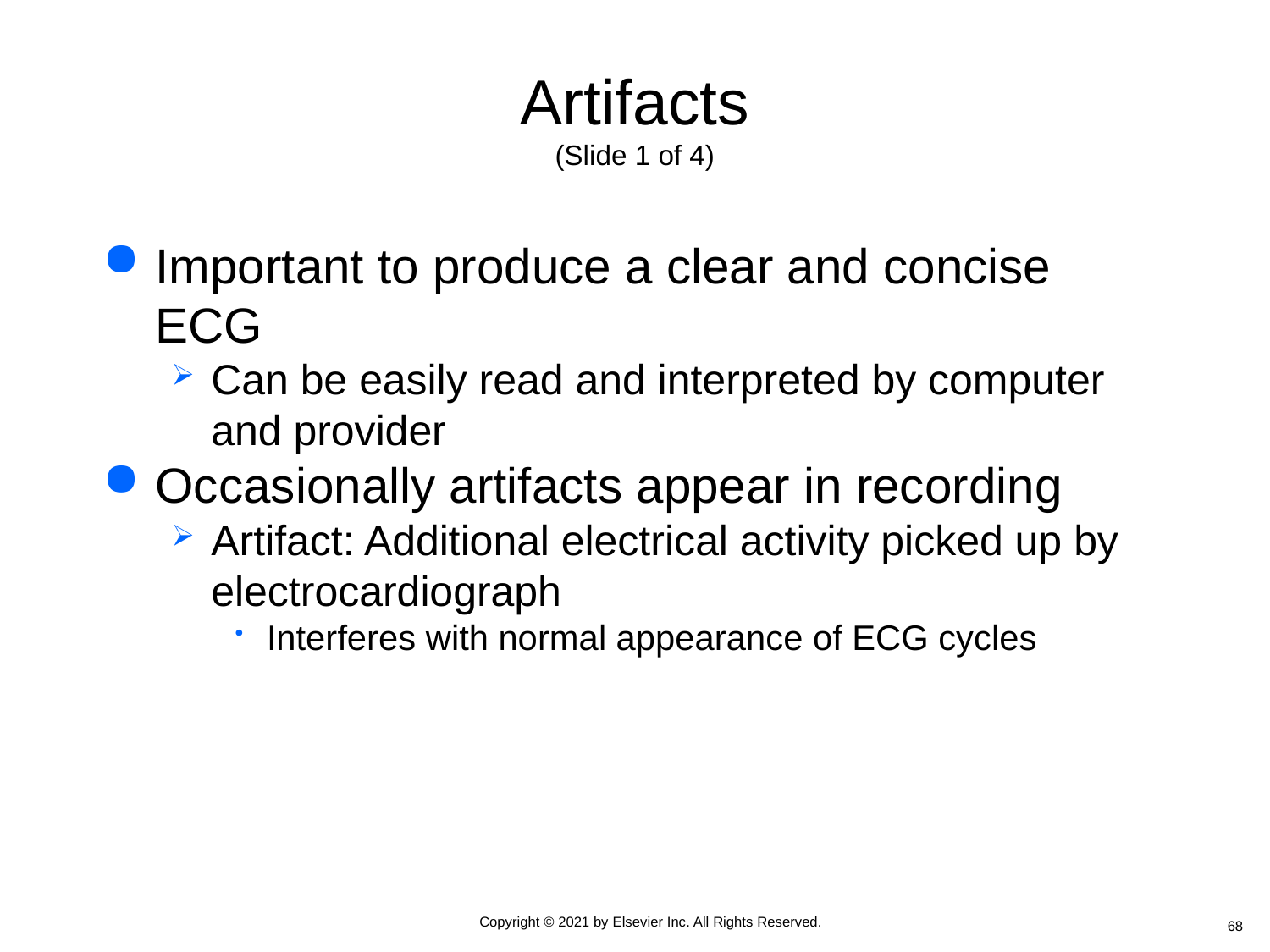

# Artifacts (Slide 1 of 4)
Important to produce a clear and concise ECG
Can be easily read and interpreted by computer and provider
Occasionally artifacts appear in recording
Artifact: Additional electrical activity picked up by electrocardiograph
Interferes with normal appearance of ECG cycles
68